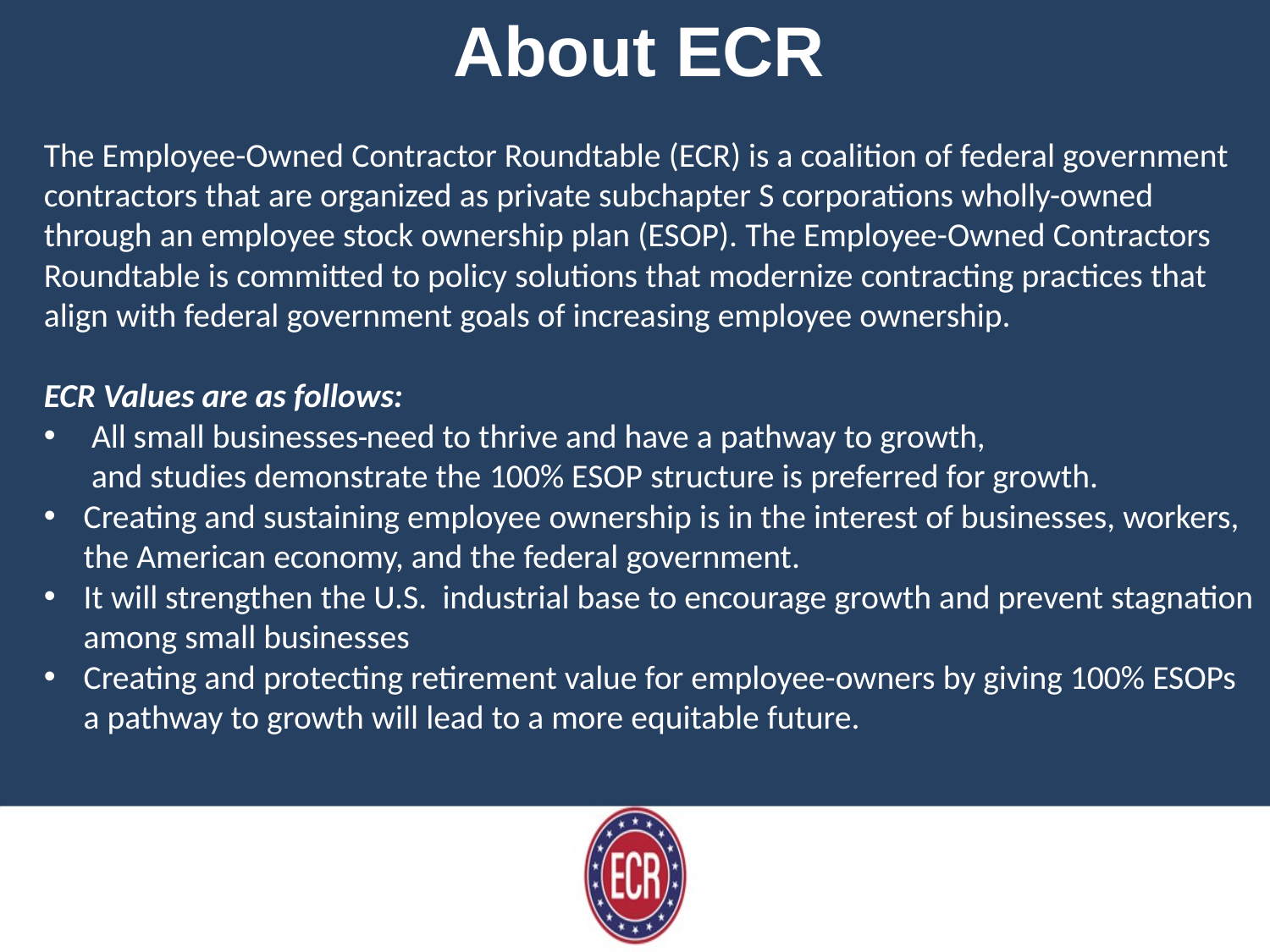

About ECR
The Employee-Owned Contractor Roundtable (ECR) is a coalition of federal government contractors that are organized as private subchapter S corporations wholly-owned through an employee stock ownership plan (ESOP). The Employee-Owned Contractors Roundtable is committed to policy solutions that modernize contracting practices that align with federal government goals of increasing employee ownership.

ECR Values are as follows:
All small businesses need to thrive and have a pathway to growth, and studies demonstrate the 100% ESOP structure is preferred for growth.
Creating and sustaining employee ownership is in the interest of businesses, workers, the American economy, and the federal government.
It will strengthen the U.S.  industrial base to encourage growth and prevent stagnation among small businesses
Creating and protecting retirement value for employee-owners by giving 100% ESOPs a pathway to growth will lead to a more equitable future.